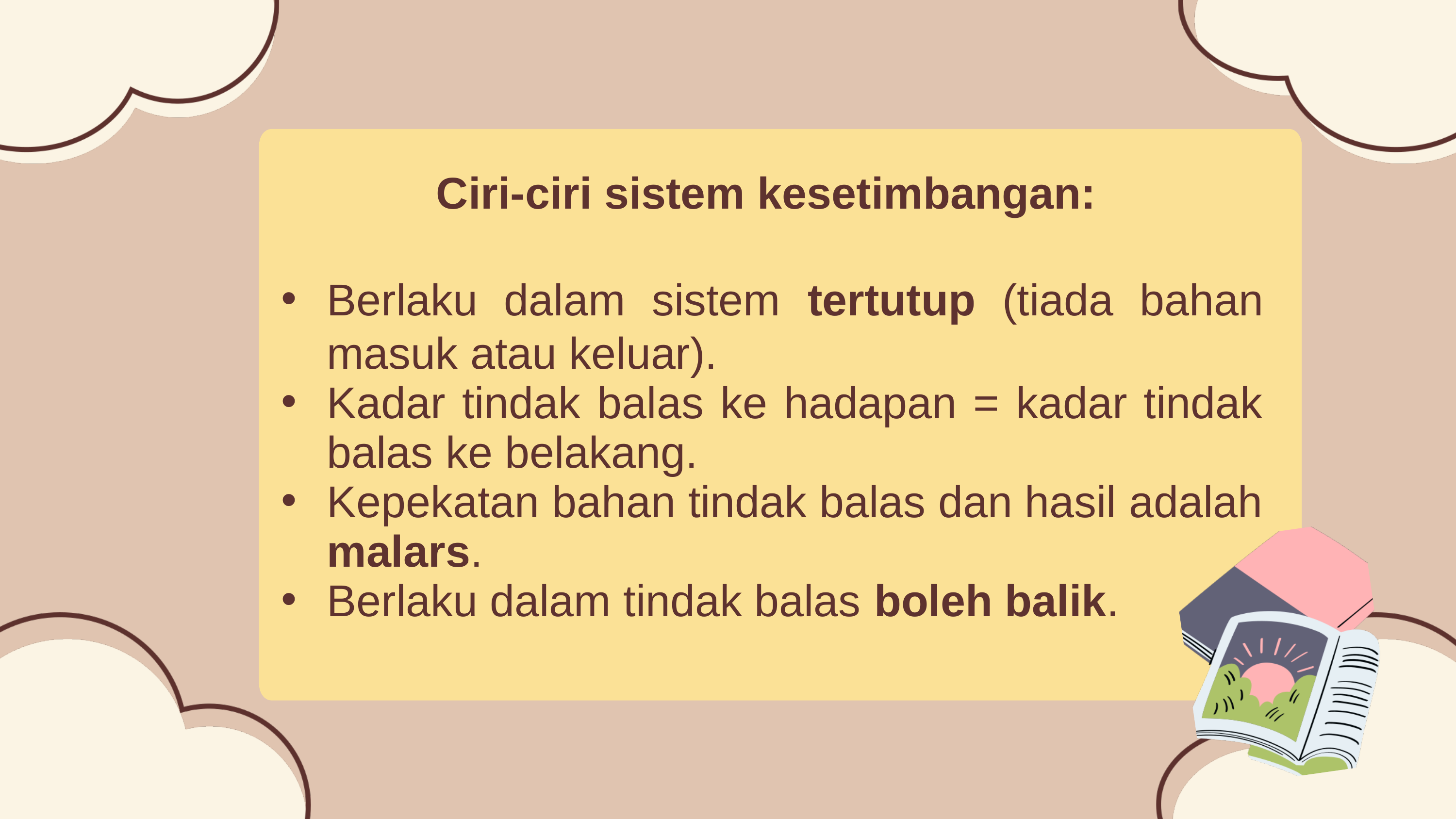

Ciri-ciri sistem kesetimbangan:

Berlaku dalam sistem tertutup (tiada bahan masuk atau keluar).
Kadar tindak balas ke hadapan = kadar tindak balas ke belakang.
Kepekatan bahan tindak balas dan hasil adalah malars.
Berlaku dalam tindak balas boleh balik.